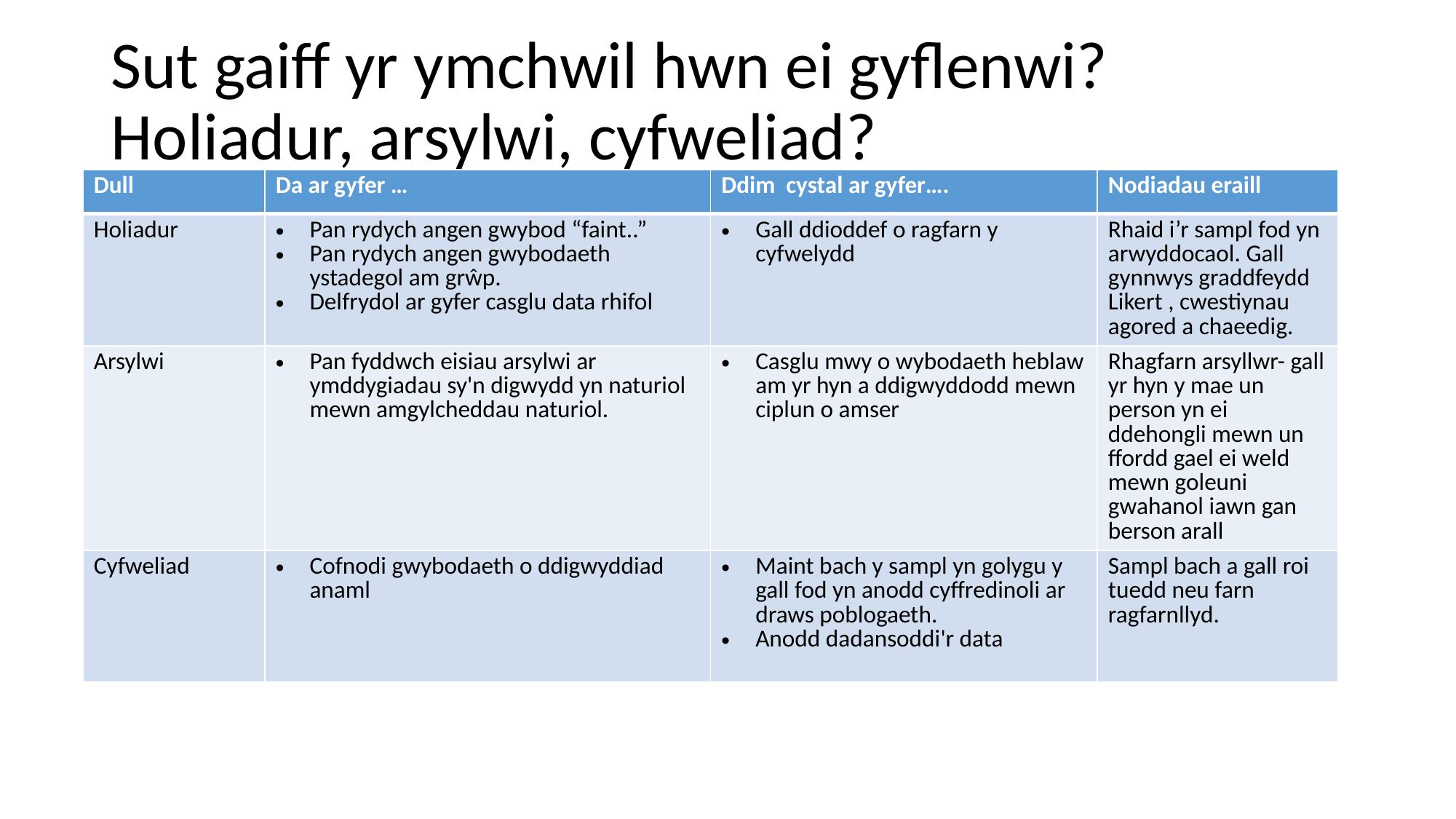

# Sut gaiff yr ymchwil hwn ei gyflenwi? Holiadur, arsylwi, cyfweliad?
| Dull | Da ar gyfer … | Ddim cystal ar gyfer…. | Nodiadau eraill |
| --- | --- | --- | --- |
| Holiadur | Pan rydych angen gwybod “faint..” Pan rydych angen gwybodaeth ystadegol am grŵp. Delfrydol ar gyfer casglu data rhifol | Gall ddioddef o ragfarn y cyfwelydd | Rhaid i’r sampl fod yn arwyddocaol. Gall gynnwys graddfeydd Likert , cwestiynau agored a chaeedig. |
| Arsylwi | Pan fyddwch eisiau arsylwi ar ymddygiadau sy'n digwydd yn naturiol mewn amgylcheddau naturiol. | Casglu mwy o wybodaeth heblaw am yr hyn a ddigwyddodd mewn ciplun o amser | Rhagfarn arsyllwr- gall yr hyn y mae un person yn ei ddehongli mewn un ffordd gael ei weld mewn goleuni gwahanol iawn gan berson arall |
| Cyfweliad | Cofnodi gwybodaeth o ddigwyddiad anaml | Maint bach y sampl yn golygu y gall fod yn anodd cyffredinoli ar draws poblogaeth. Anodd dadansoddi'r data | Sampl bach a gall roi tuedd neu farn ragfarnllyd. |